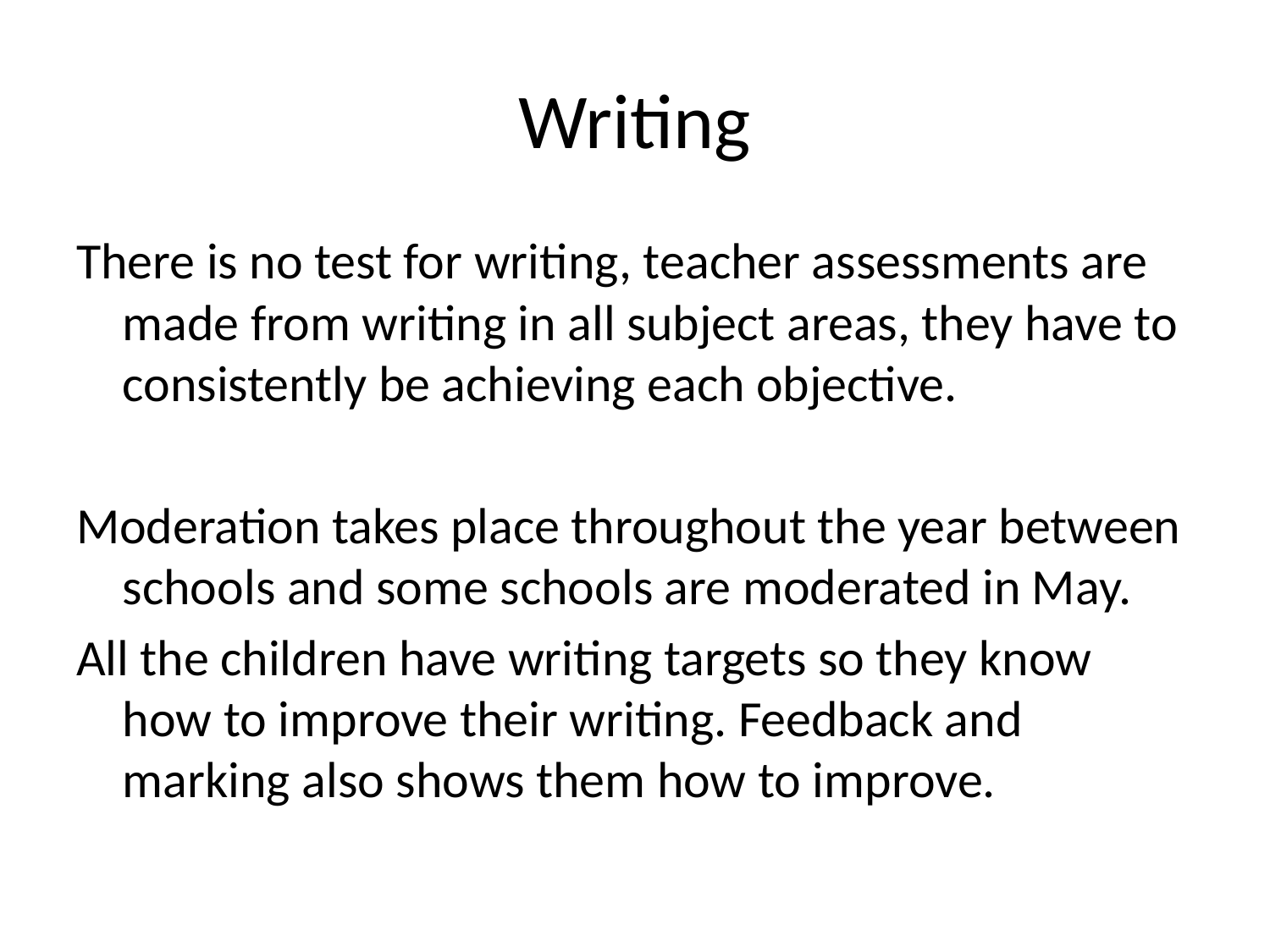

# Writing
There is no test for writing, teacher assessments are made from writing in all subject areas, they have to consistently be achieving each objective.

Moderation takes place throughout the year between schools and some schools are moderated in May.
All the children have writing targets so they know how to improve their writing. Feedback and marking also shows them how to improve.